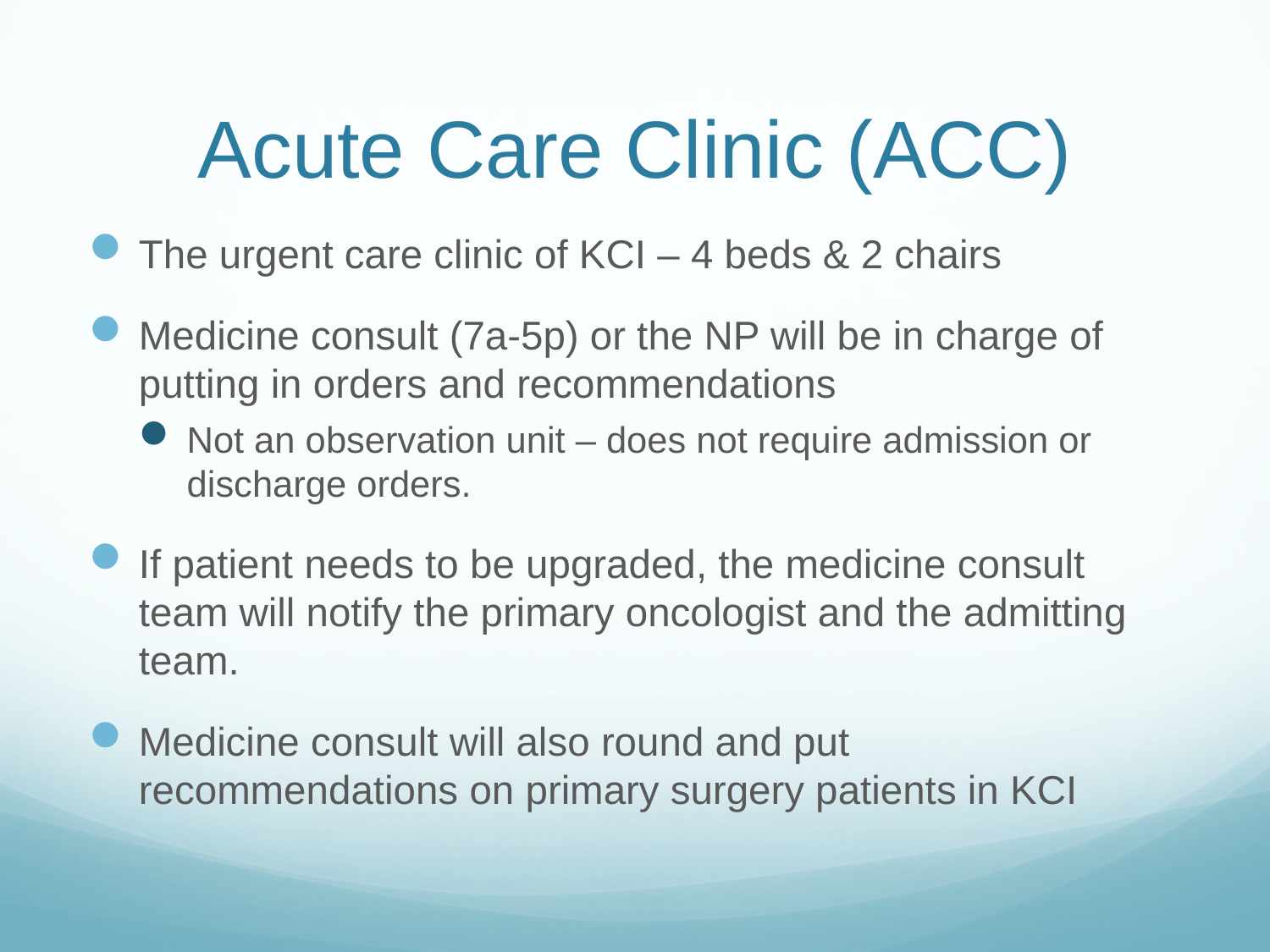

# Acute Care Clinic (ACC)
The urgent care clinic of KCI – 4 beds & 2 chairs
Medicine consult (7a-5p) or the NP will be in charge of putting in orders and recommendations
Not an observation unit – does not require admission or discharge orders.
If patient needs to be upgraded, the medicine consult team will notify the primary oncologist and the admitting team.
Medicine consult will also round and put recommendations on primary surgery patients in KCI